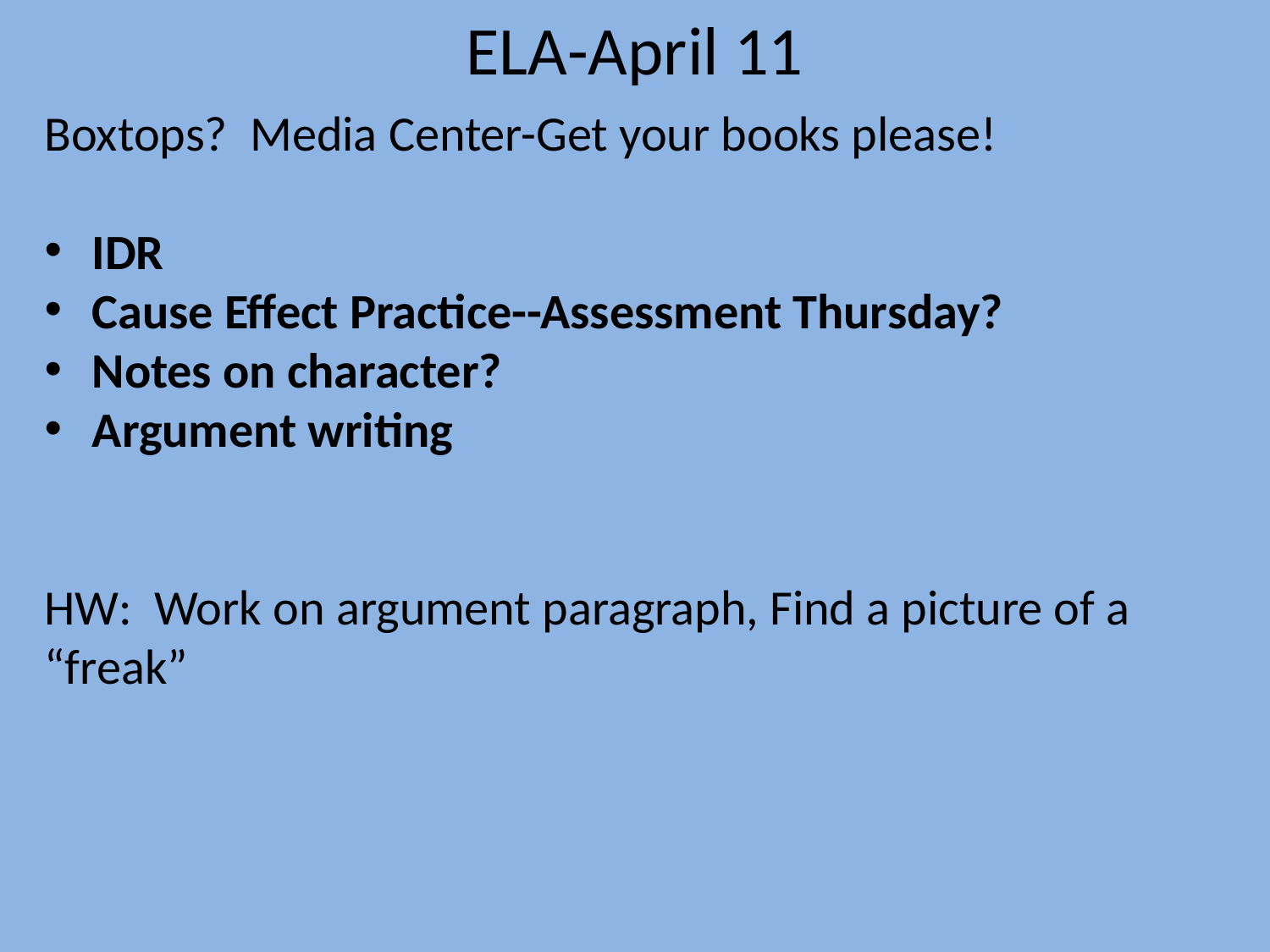

# ELA-April 11
Boxtops?  Media Center-Get your books please!

IDR
Cause Effect Practice--Assessment Thursday?
Notes on character?
Argument writing

HW:  Work on argument paragraph, Find a picture of a “freak”